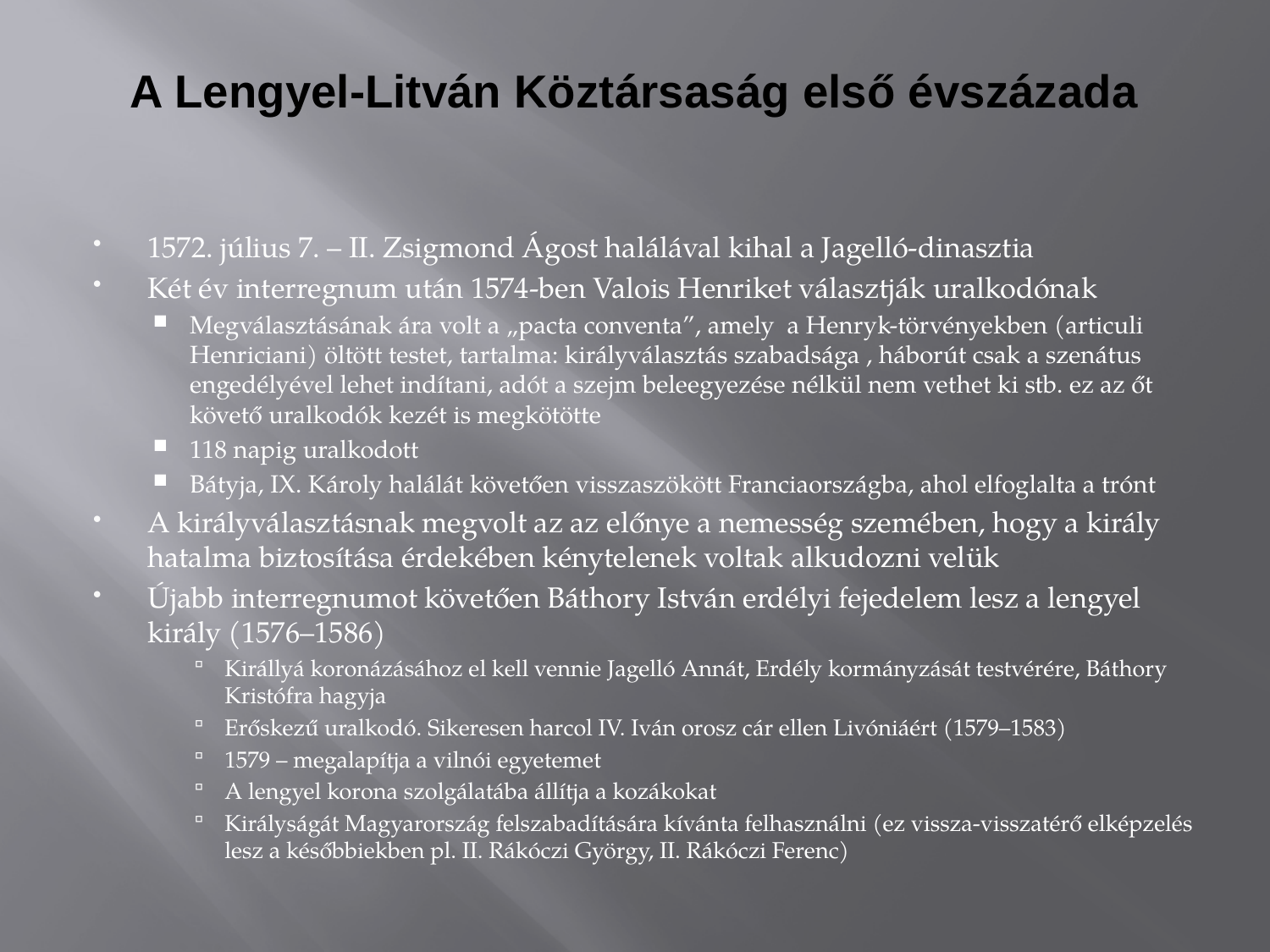

# A Lengyel-Litván Köztársaság első évszázada
1572. július 7. – II. Zsigmond Ágost halálával kihal a Jagelló-dinasztia
Két év interregnum után 1574-ben Valois Henriket választják uralkodónak
Megválasztásának ára volt a „pacta conventa”, amely  a Henryk-törvényekben (articuli Henriciani) öltött testet, tartalma: királyválasztás szabadsága , háborút csak a szenátus engedélyével lehet indítani, adót a szejm beleegyezése nélkül nem vethet ki stb. ez az őt követő uralkodók kezét is megkötötte
118 napig uralkodott
Bátyja, IX. Károly halálát követően visszaszökött Franciaországba, ahol elfoglalta a trónt
A királyválasztásnak megvolt az az előnye a nemesség szemében, hogy a király hatalma biztosítása érdekében kénytelenek voltak alkudozni velük
Újabb interregnumot követően Báthory István erdélyi fejedelem lesz a lengyel király (1576–1586)
Királlyá koronázásához el kell vennie Jagelló Annát, Erdély kormányzását testvérére, Báthory Kristófra hagyja
Erőskezű uralkodó. Sikeresen harcol IV. Iván orosz cár ellen Livóniáért (1579–1583)
1579 – megalapítja a vilnói egyetemet
A lengyel korona szolgálatába állítja a kozákokat
Királyságát Magyarország felszabadítására kívánta felhasználni (ez vissza-visszatérő elképzelés lesz a későbbiekben pl. II. Rákóczi György, II. Rákóczi Ferenc)